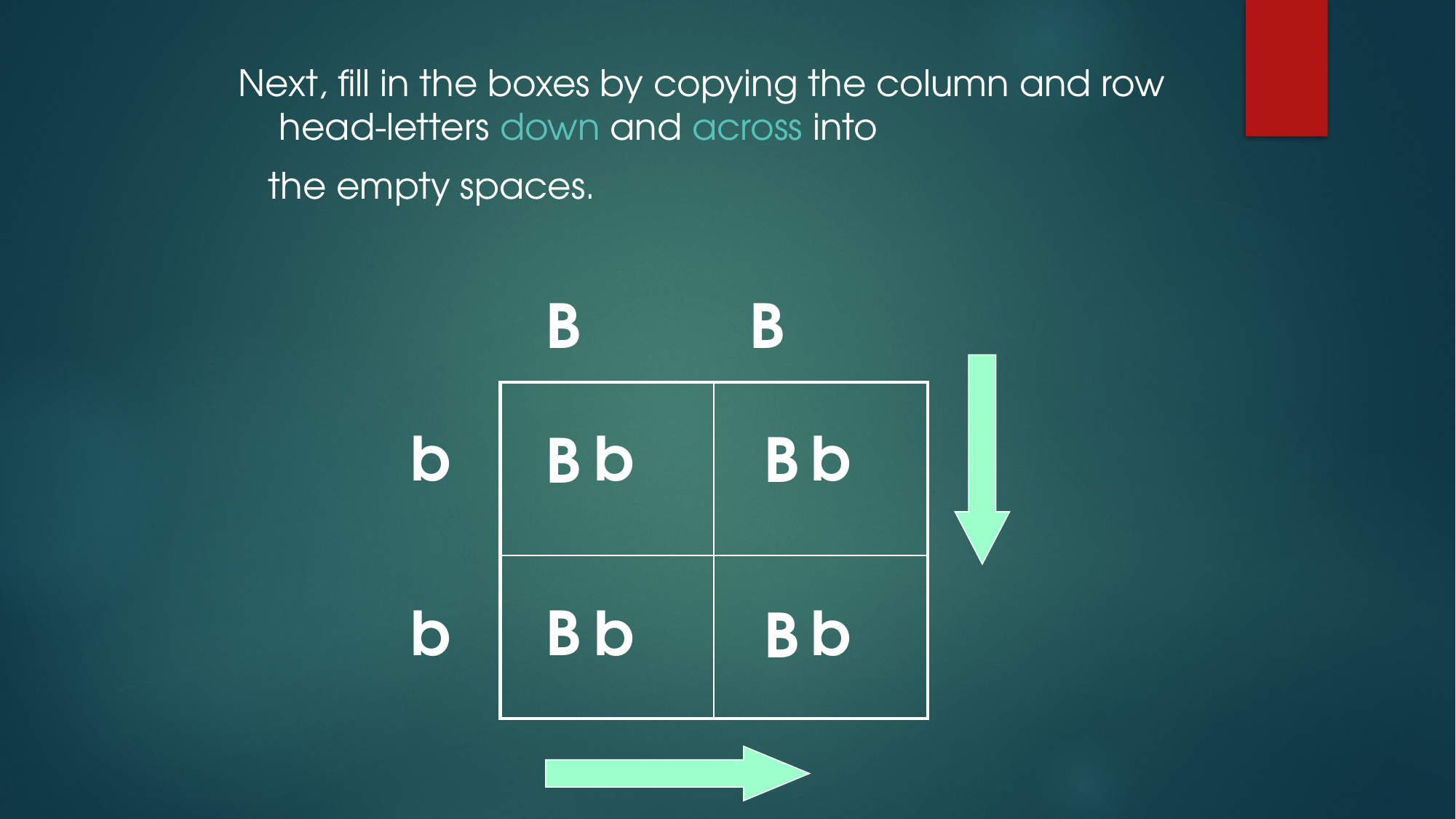

Next, fill in the boxes by copying the column and row head-letters down and across into
   the empty spaces.
 B          B

|  |  |
| --- | --- |
|  |  |
b
b
b
 B
 B
b
b
 B
b
 B